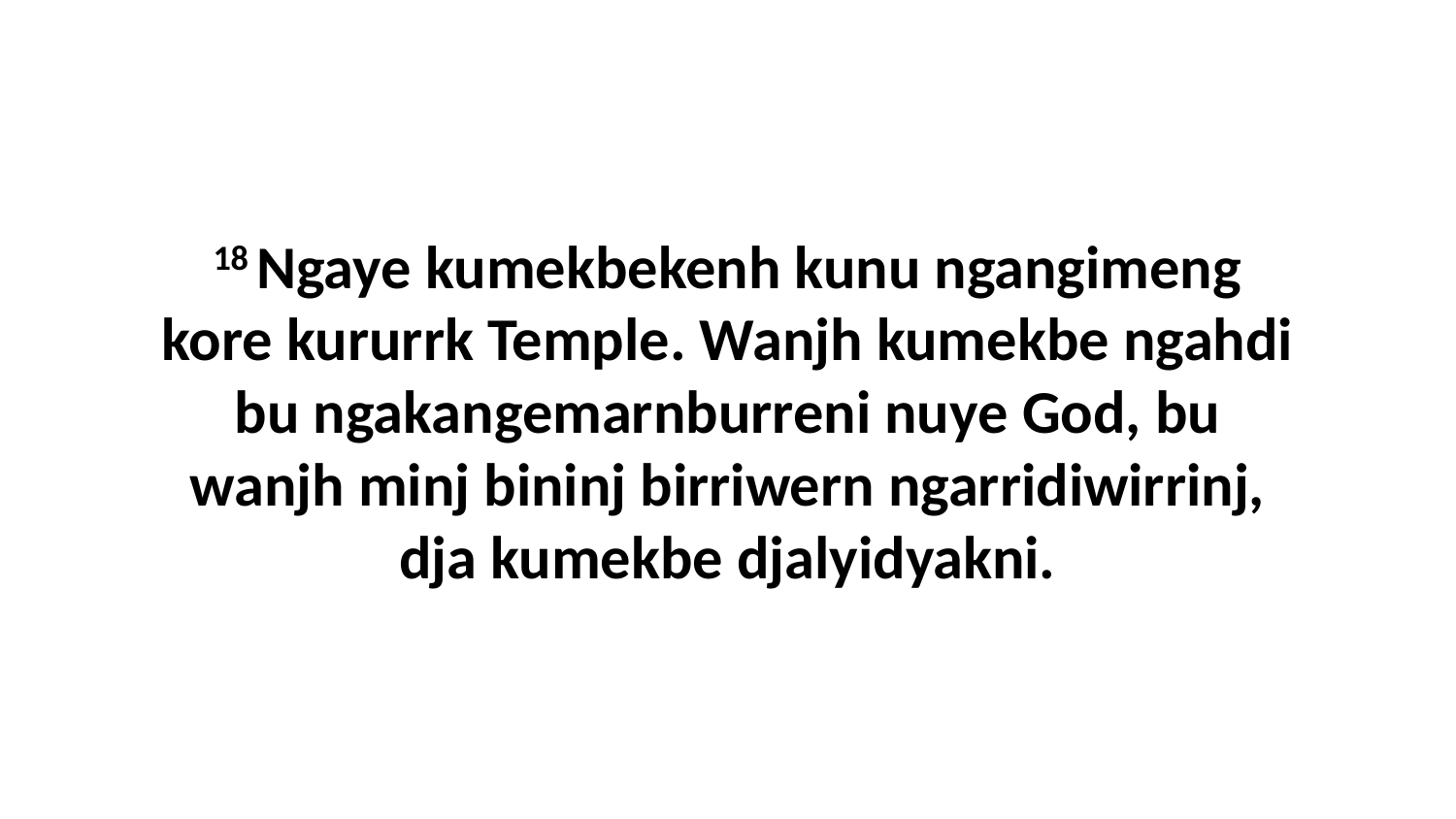

18 Ngaye kumekbekenh kunu ngangimeng kore kururrk Temple. Wanjh kumekbe ngahdi bu ngakangemarnburreni nuye God, bu wanjh minj bininj birriwern ngarridiwirrinj, dja kumekbe djalyidyakni.